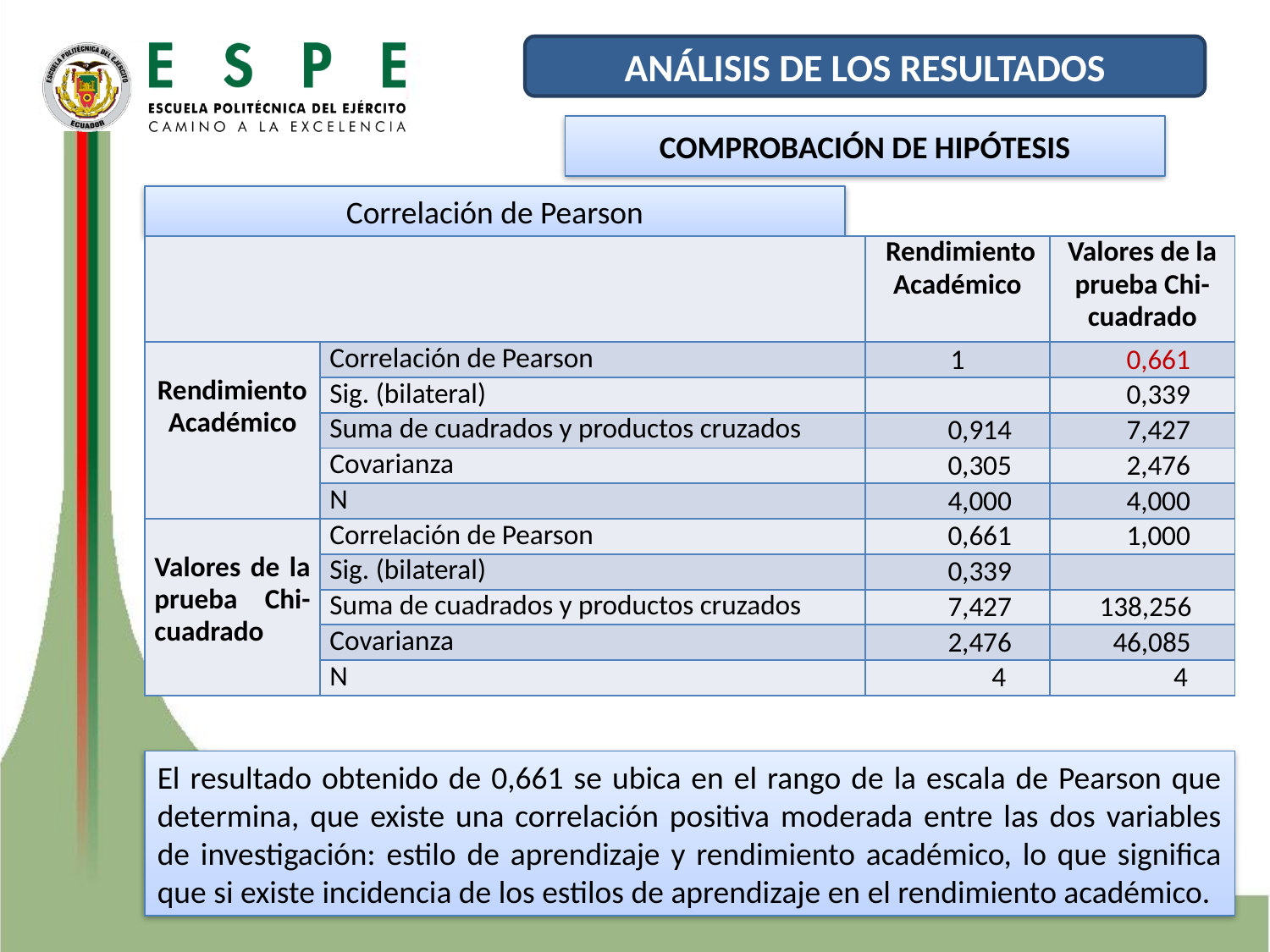

ANÁLISIS DE LOS RESULTADOS
COMPROBACIÓN DE HIPÓTESIS
Correlación de Pearson
|  |  | Rendimiento Académico | Valores de la prueba Chi-cuadrado |
| --- | --- | --- | --- |
| Rendimiento Académico | Correlación de Pearson | 1 | 0,661 |
|  | Sig. (bilateral) |  | 0,339 |
|  | Suma de cuadrados y productos cruzados | 0,914 | 7,427 |
|  | Covarianza | 0,305 | 2,476 |
|  | N | 4,000 | 4,000 |
| Valores de la prueba Chi-cuadrado | Correlación de Pearson | 0,661 | 1,000 |
|  | Sig. (bilateral) | 0,339 |  |
|  | Suma de cuadrados y productos cruzados | 7,427 | 138,256 |
|  | Covarianza | 2,476 | 46,085 |
|  | N | 4 | 4 |
El resultado obtenido de 0,661 se ubica en el rango de la escala de Pearson que determina, que existe una correlación positiva moderada entre las dos variables de investigación: estilo de aprendizaje y rendimiento académico, lo que significa que si existe incidencia de los estilos de aprendizaje en el rendimiento académico.